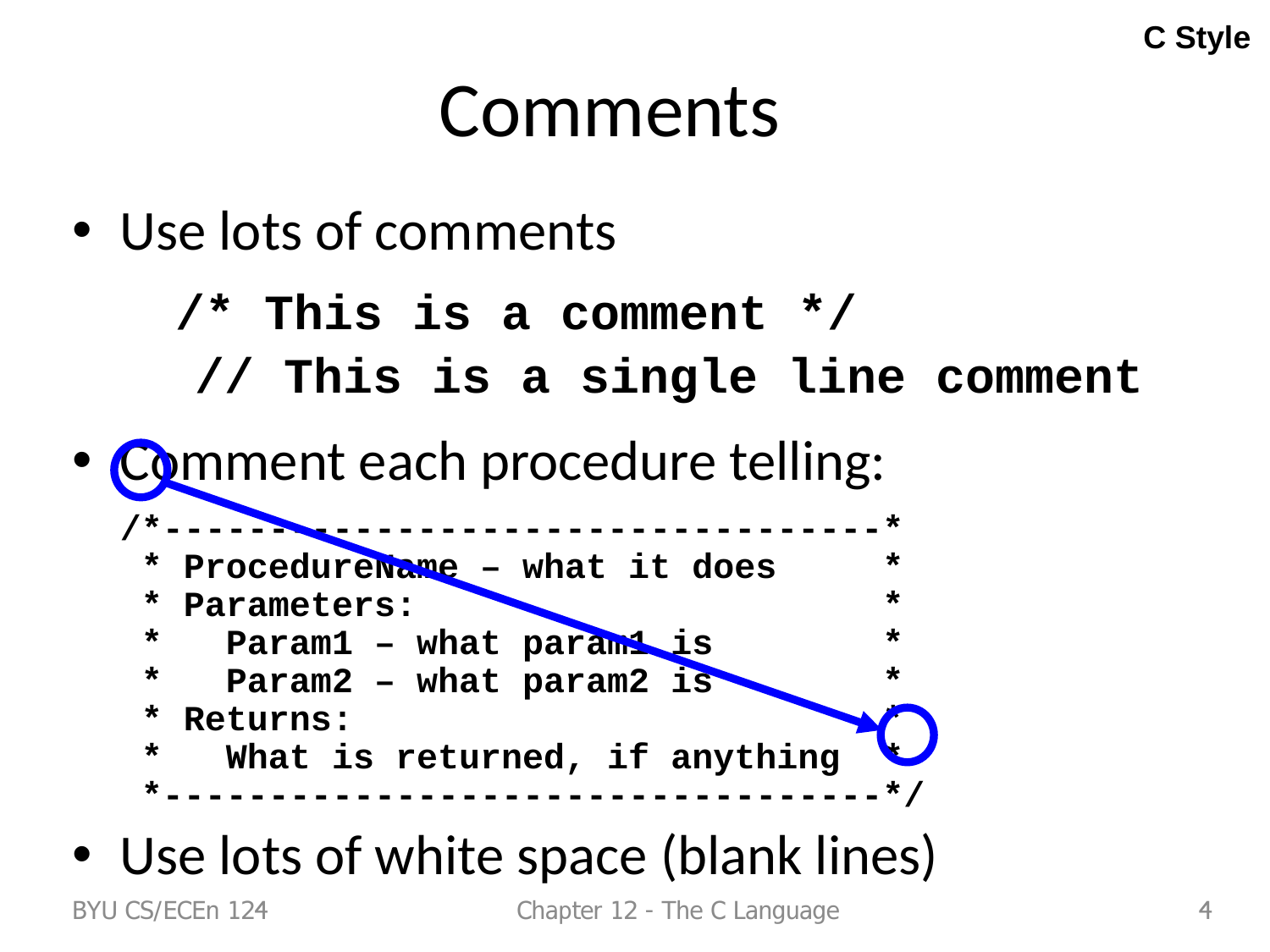

C Style
Comments
Use lots of comments
	/* This is a comment */
  // This is a single line comment
Comment each procedure telling:
	/*----------------------------------*
 * ProcedureName – what it does     *
 * Parameters:                      *
 *   Param1 – what param1 is        *
 *   Param2 – what param2 is        *
 * Returns:                         *
 *   What is returned, if anything  *
 *----------------------------------*/
Use lots of white space (blank lines)

BYU CS/ECEn 124
Chapter 12 - The C Language
4